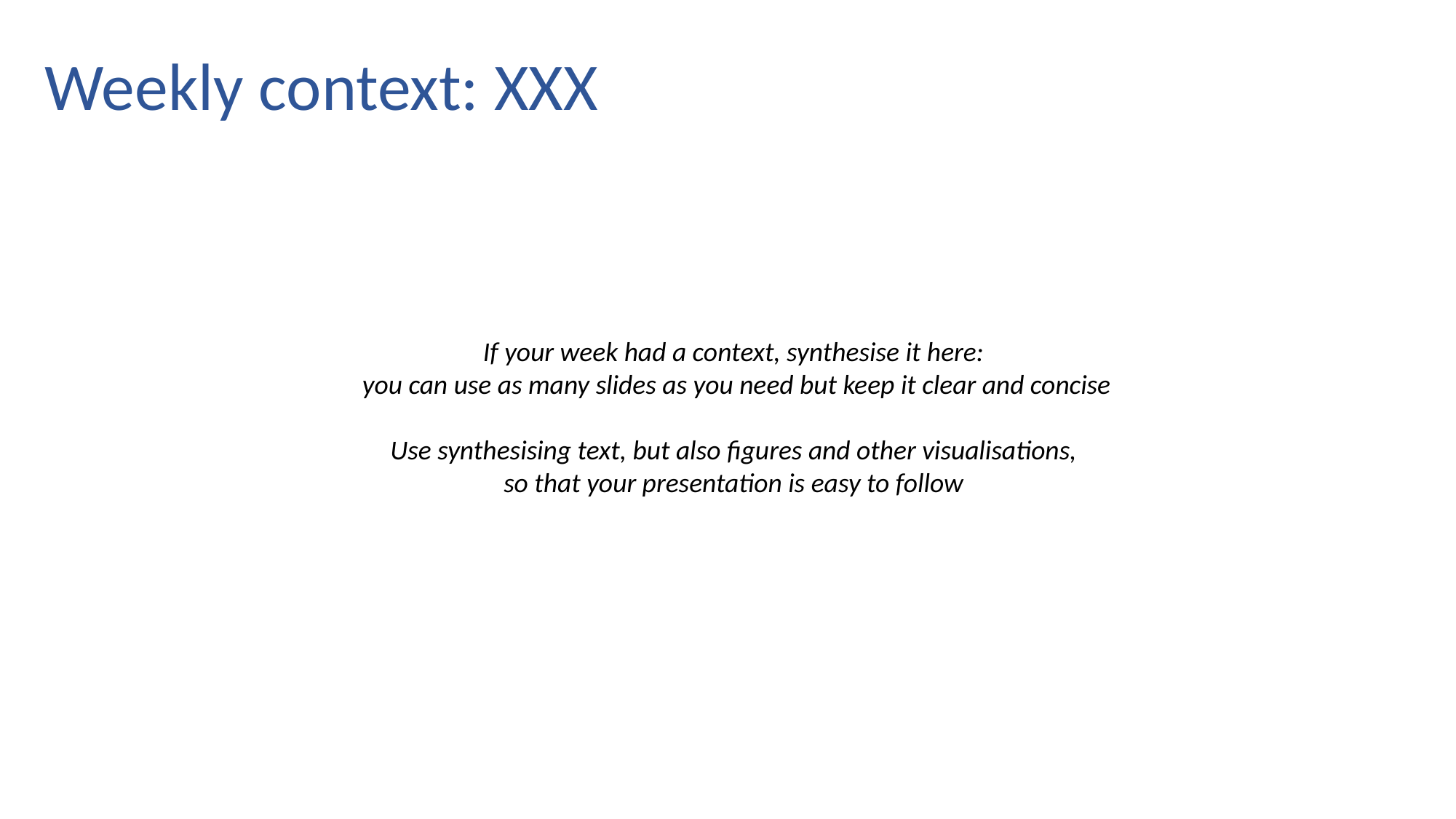

# Weekly context: XXX
If your week had a context, synthesise it here:
you can use as many slides as you need but keep it clear and concise

Use synthesising text, but also figures and other visualisations,
so that your presentation is easy to follow